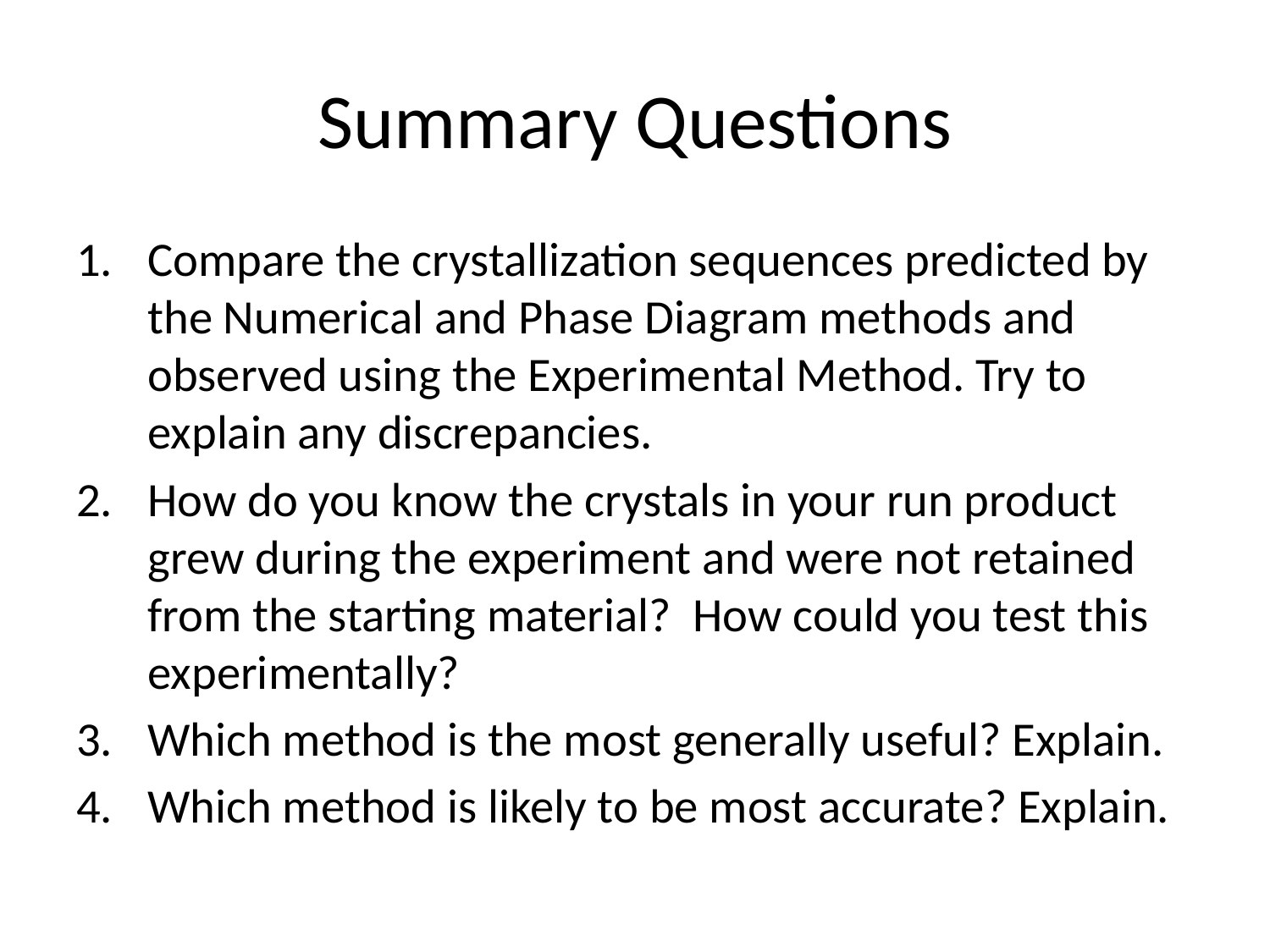

# Summary Questions
Compare the crystallization sequences predicted by the Numerical and Phase Diagram methods and observed using the Experimental Method. Try to explain any discrepancies.
How do you know the crystals in your run product grew during the experiment and were not retained from the starting material?  How could you test this experimentally?
Which method is the most generally useful? Explain.
Which method is likely to be most accurate? Explain.